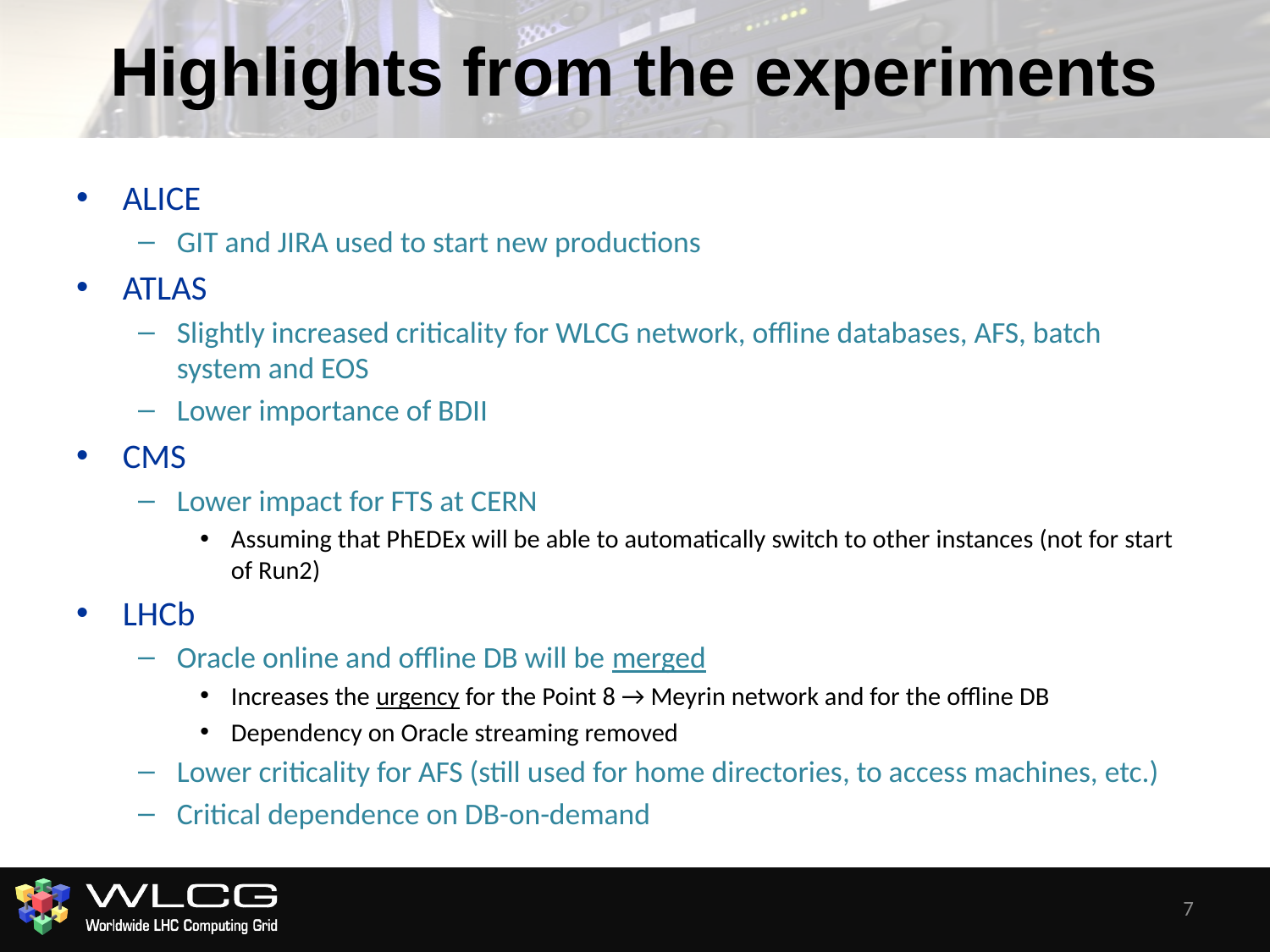

# Highlights from the experiments
ALICE
GIT and JIRA used to start new productions
ATLAS
Slightly increased criticality for WLCG network, offline databases, AFS, batch system and EOS
Lower importance of BDII
CMS
Lower impact for FTS at CERN
Assuming that PhEDEx will be able to automatically switch to other instances (not for start of Run2)
LHCb
Oracle online and offline DB will be merged
Increases the urgency for the Point 8 → Meyrin network and for the offline DB
Dependency on Oracle streaming removed
Lower criticality for AFS (still used for home directories, to access machines, etc.)
Critical dependence on DB-on-demand

7